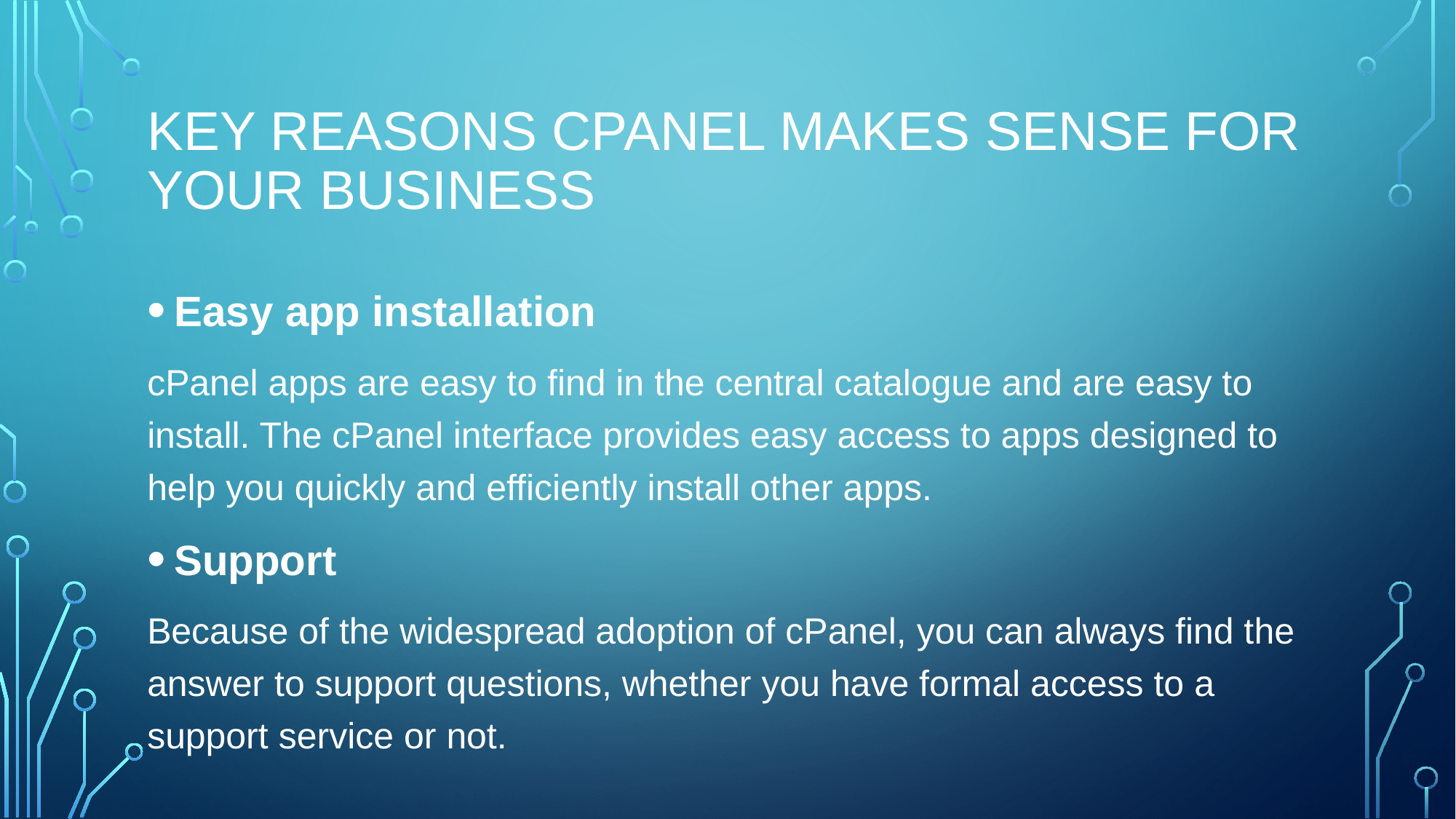

# Key reasons cPanel makes sense for Your business
Easy app installation
cPanel apps are easy to find in the central catalogue and are easy to install. The cPanel interface provides easy access to apps designed to help you quickly and efficiently install other apps.
Support
Because of the widespread adoption of cPanel, you can always find the answer to support questions, whether you have formal access to a support service or not.